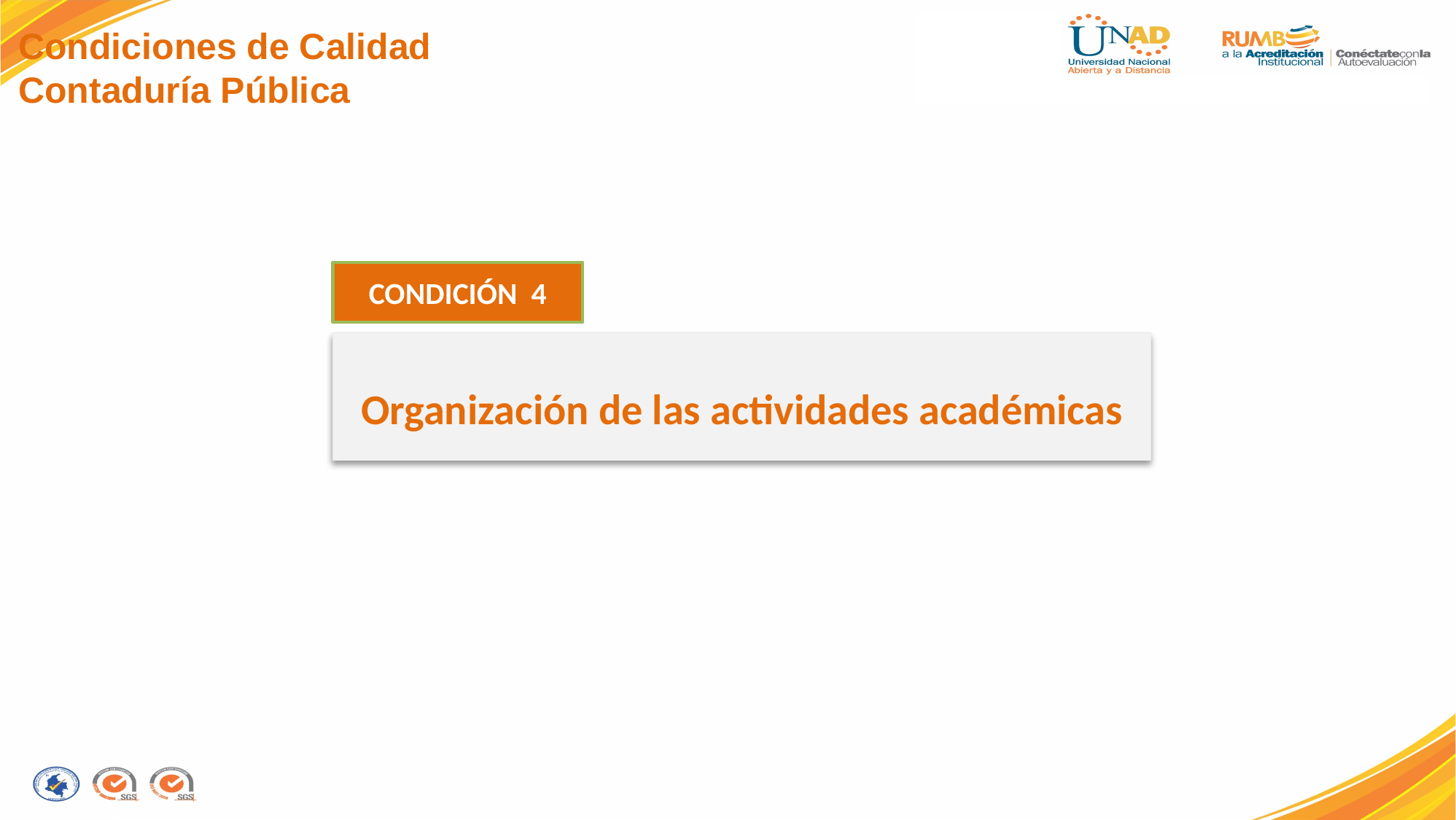

Condiciones de Calidad
Contaduría Pública
CONDICIÓN  4

Organización de las actividades académicas